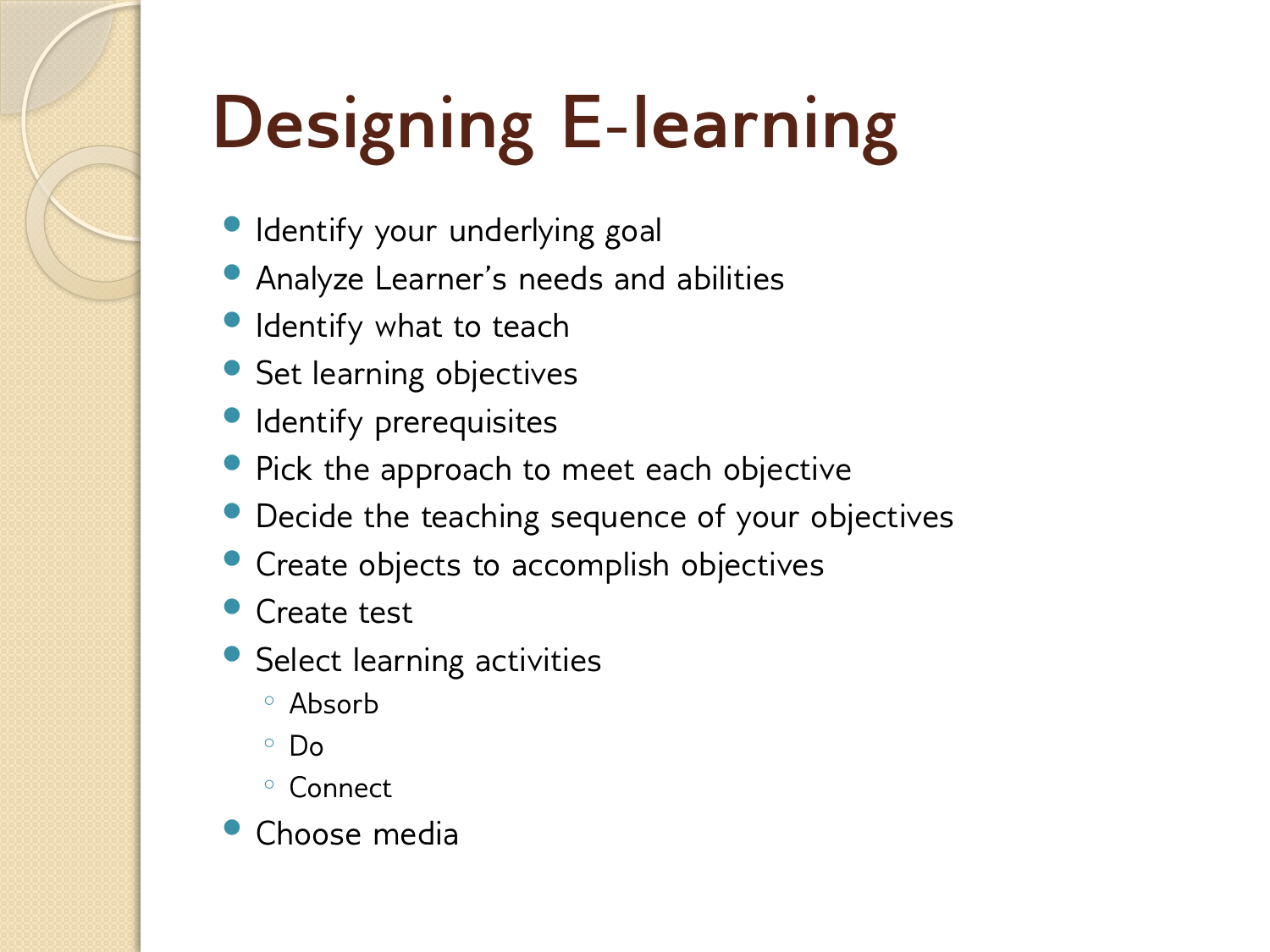

# Designing E-learning
Identify your underlying goal
Analyze Learner’s needs and abilities
Identify what to teach
Set learning objectives
Identify prerequisites
Pick the approach to meet each objective
Decide the teaching sequence of your objectives
Create objects to accomplish objectives
Create test
Select learning activities
Absorb
Do
Connect
Choose media